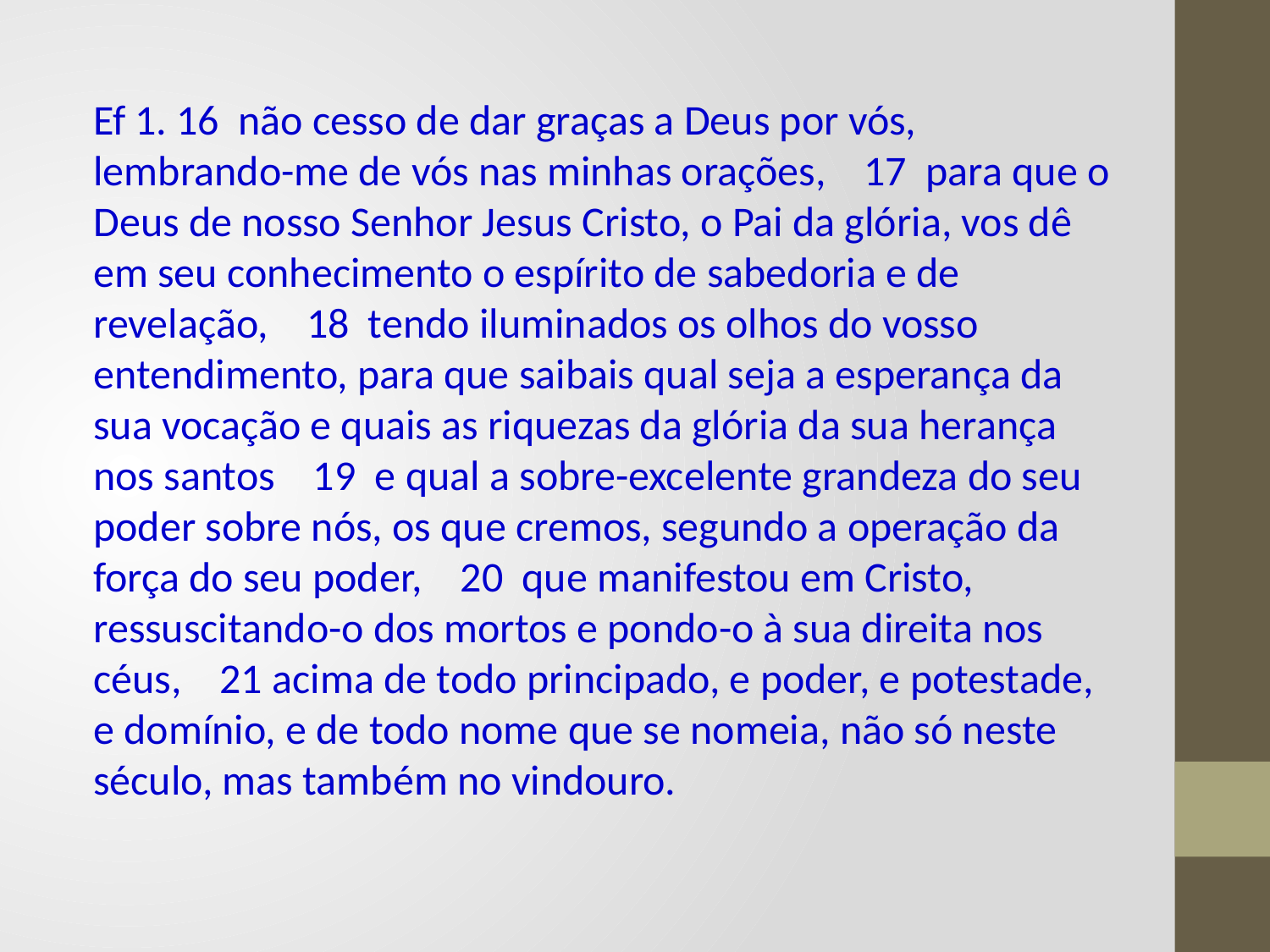

Ef 1. 16  não cesso de dar graças a Deus por vós, lembrando-me de vós nas minhas orações,    17  para que o Deus de nosso Senhor Jesus Cristo, o Pai da glória, vos dê em seu conhecimento o espírito de sabedoria e de revelação,    18  tendo iluminados os olhos do vosso entendimento, para que saibais qual seja a esperança da sua vocação e quais as riquezas da glória da sua herança nos santos    19  e qual a sobre-excelente grandeza do seu poder sobre nós, os que cremos, segundo a operação da força do seu poder,    20  que manifestou em Cristo, ressuscitando-o dos mortos e pondo-o à sua direita nos céus,    21 acima de todo principado, e poder, e potestade, e domínio, e de todo nome que se nomeia, não só neste século, mas também no vindouro.